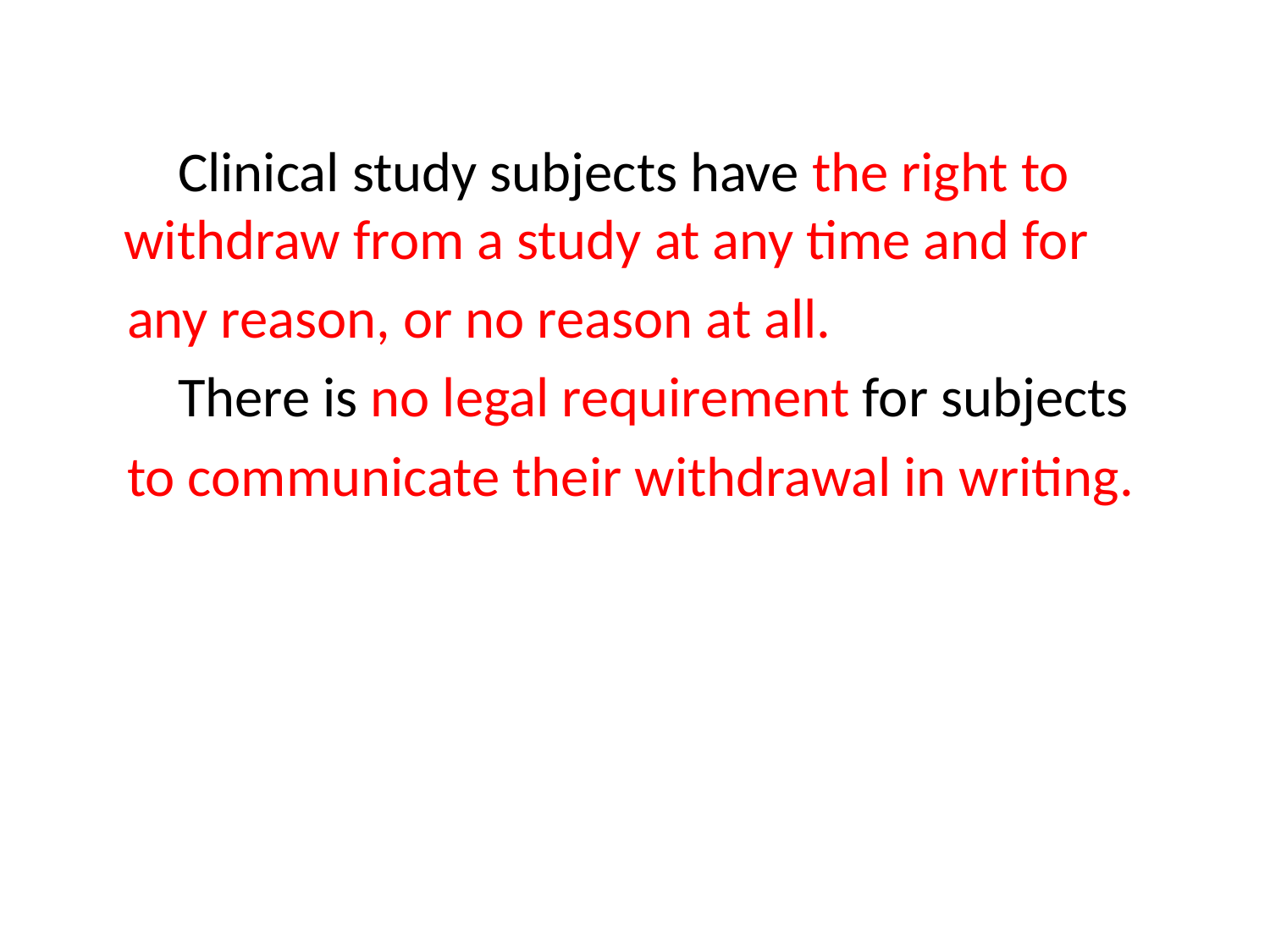

Clinical study subjects have the right to withdraw from a study at any time and for
    any reason, or no reason at all.
        There is no legal requirement for subjects
    to communicate their withdrawal in writing.